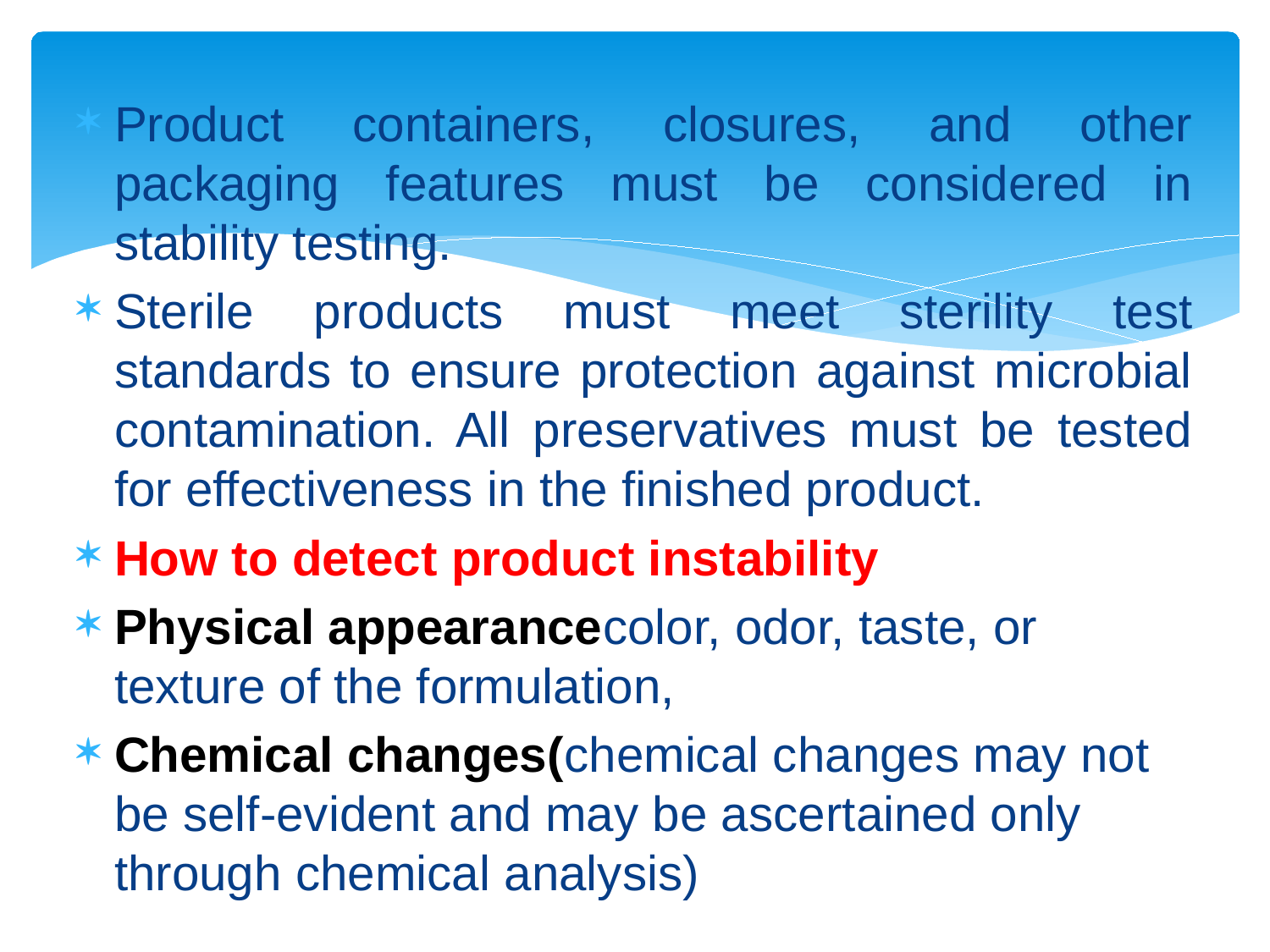

Product containers, closures, and other packaging features must be considered in stability testing.
Sterile products must meet sterility test standards to ensure protection against microbial contamination. All preservatives must be tested for effectiveness in the ﬁnished product.
How to detect product instability
Physical appearancecolor, odor, taste, or texture of the formulation,
Chemical changes(chemical changes may not be self-evident and may be ascertained only through chemical analysis)